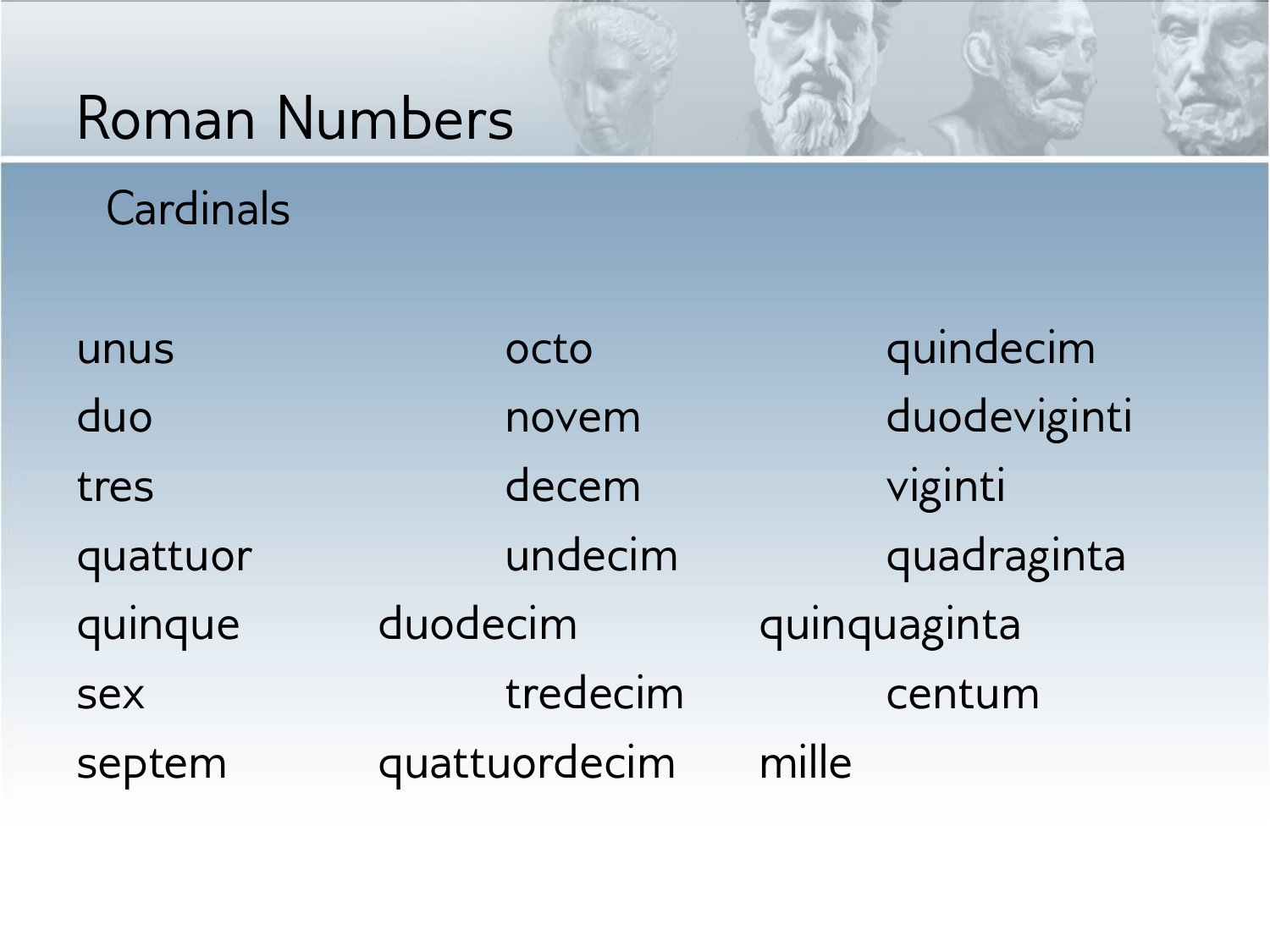

# Roman Numbers
  Cardinals

unus			octo			quindecim
duo			novem		duodeviginti
tres			decem		viginti
quattuor		undecim		quadraginta
quinque		duodecim		quinquaginta
sex			tredecim		centum
septem		quattuordecim	mille